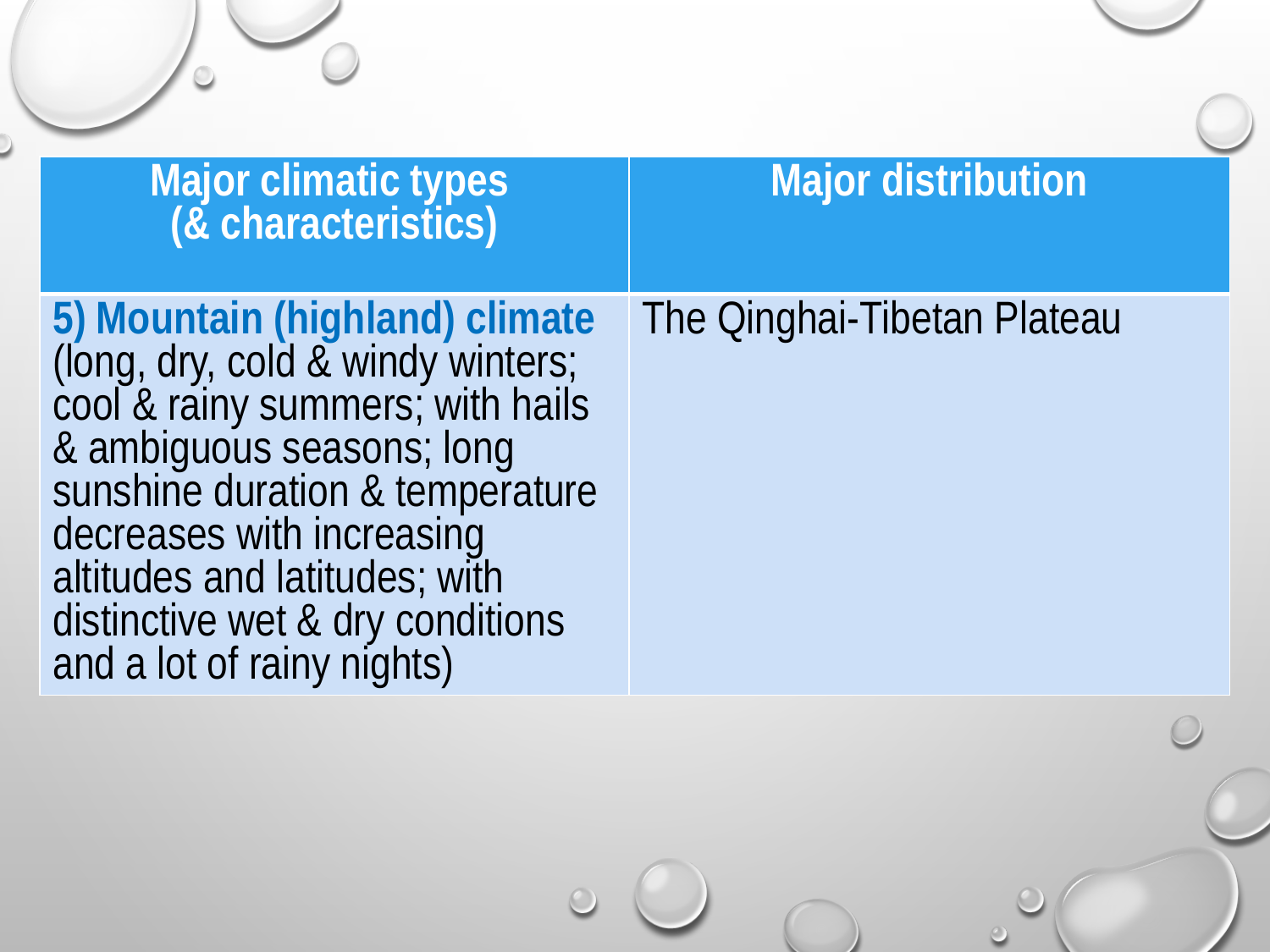

| Major climatic types (& characteristics) | Major distribution |
| --- | --- |
| 5) Mountain (highland) climate (long, dry, cold & windy winters; cool & rainy summers; with hails & ambiguous seasons; long sunshine duration & temperature decreases with increasing altitudes and latitudes; with distinctive wet & dry conditions and a lot of rainy nights) | The Qinghai-Tibetan Plateau |